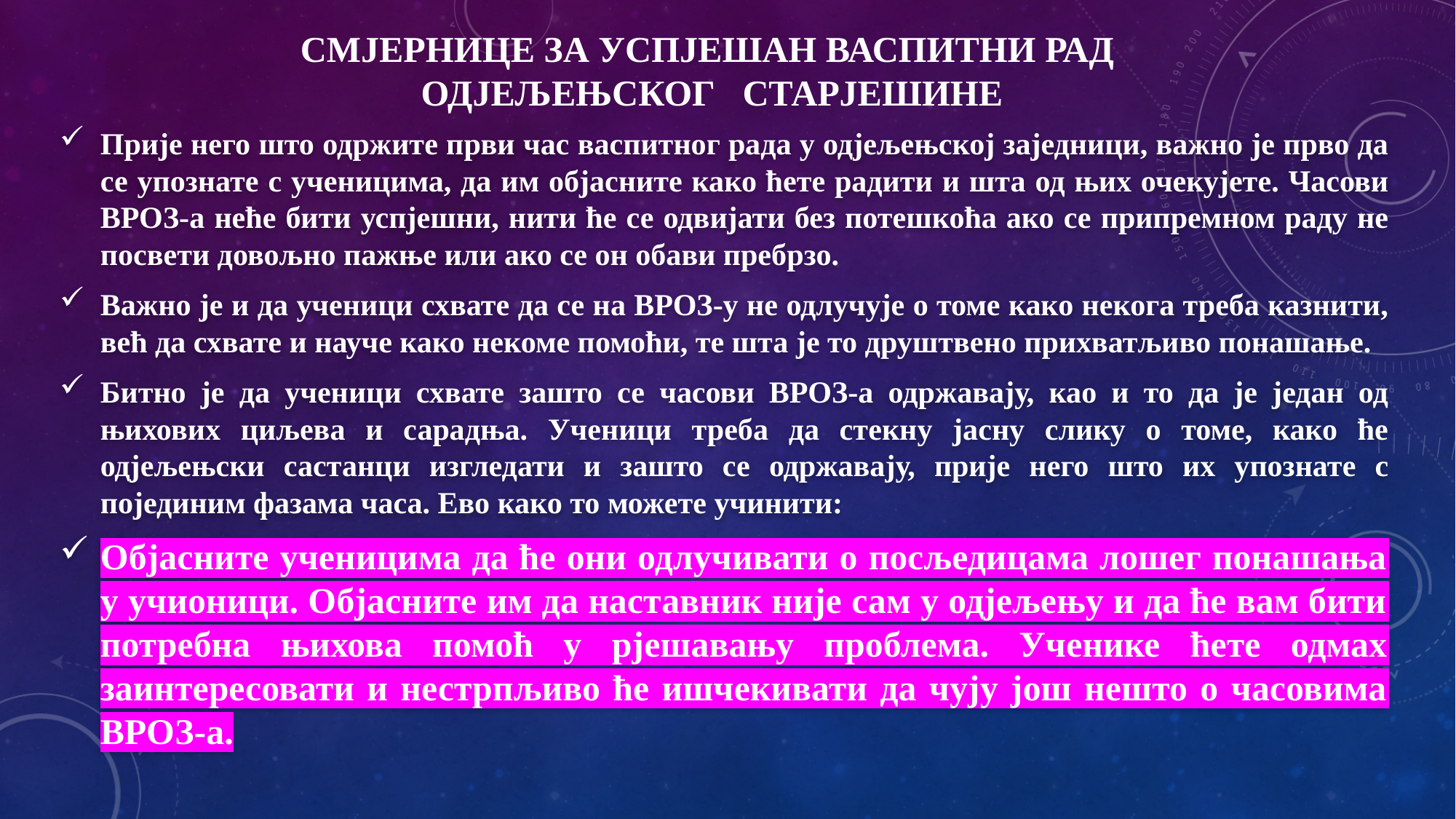

СМЈЕРНИЦЕ ЗА УСПЈЕШАН ВАСПИТНИ РАД
ОДЈЕЉЕЊСКОГ   СТАРЈЕШИНЕ

Прије него што одржите први час васпитног рада у одјељењској заједници, важно је прво да се упознате с ученицима, да им објасните како ћете радити и шта од њих очекујете. Часови ВРОЗ-а неће бити успјешни, нити ће се одвијати без потешкоћа ако се припремном раду не посвети довољно пажње или ако се он обави пребрзо.
Важно је и да ученици схвате да се на ВРОЗ-у не одлучује о томе како некога треба казнити, већ да схвате и науче како некоме помоћи, те шта је то друштвено прихватљиво понашање.
Битно је да ученици схвате зашто се часови ВРОЗ-а одржавају, као и то да је један од њихових циљева и сарадња. Ученици треба да стекну јасну слику о томе, како ће одјељењски састанци изгледати и зашто се одржавају, прије него што их упознате с појединим фазама часа. Ево како то можете учинити:
Објасните ученицима да ће они одлучивати о посљедицама лошег понашања у учионици. Објасните им да наставник није сам у одјељењу и да ће вам бити потребна њихова помоћ у рјешавању проблема. Ученике ћете одмах заинтересовати и нестрпљиво ће ишчекивати да чују још нешто о часовима ВРОЗ-а.